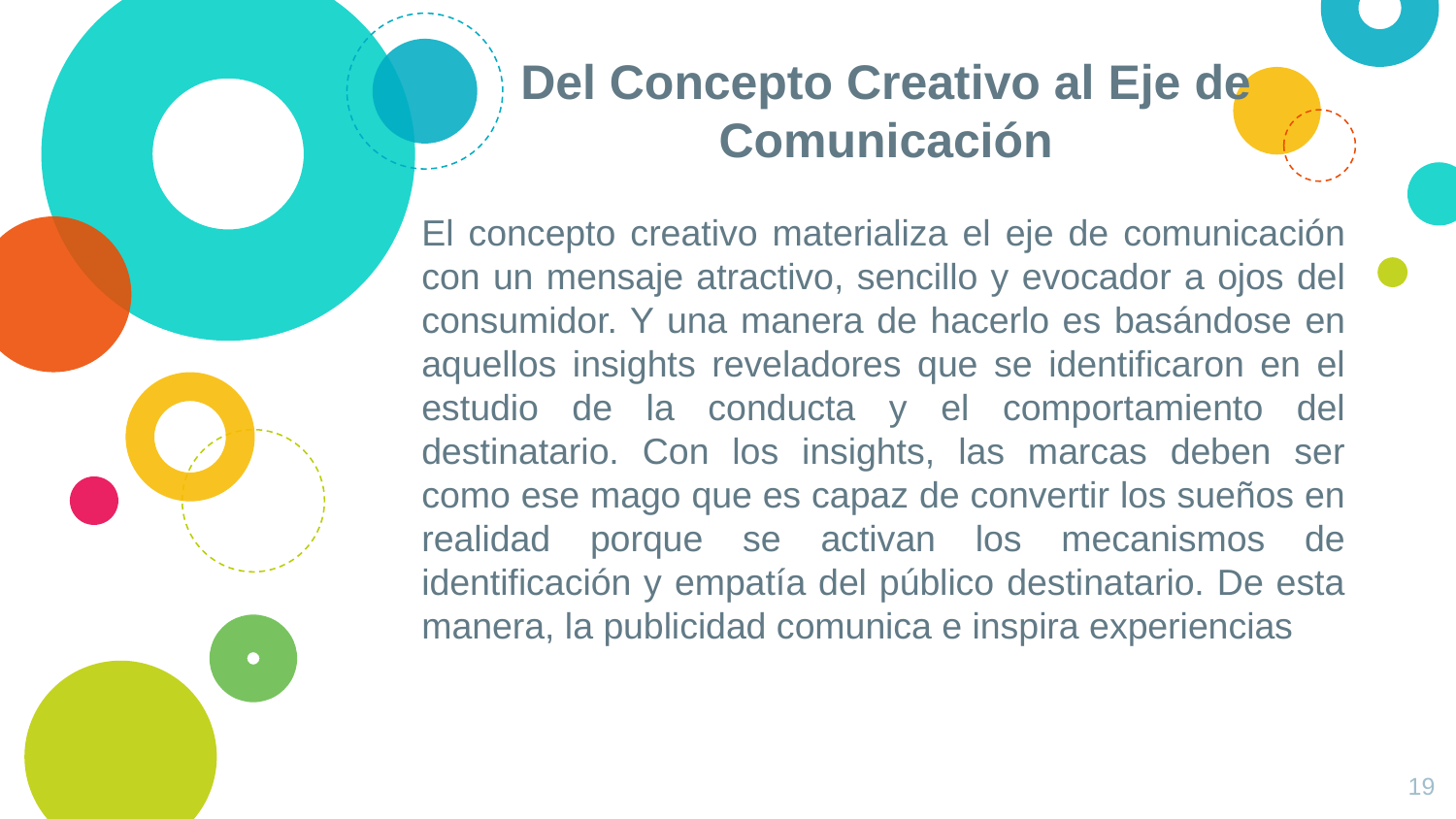

# Del Concepto Creativo al Eje de Comunicación
El concepto creativo materializa el eje de comunicación con un mensaje atractivo, sencillo y evocador a ojos del consumidor. Y una manera de hacerlo es basándose en aquellos insights reveladores que se identificaron en el estudio de la conducta y el comportamiento del destinatario. Con los insights, las marcas deben ser como ese mago que es capaz de convertir los sueños en realidad porque se activan los mecanismos de identificación y empatía del público destinatario. De esta manera, la publicidad comunica e inspira experiencias
19